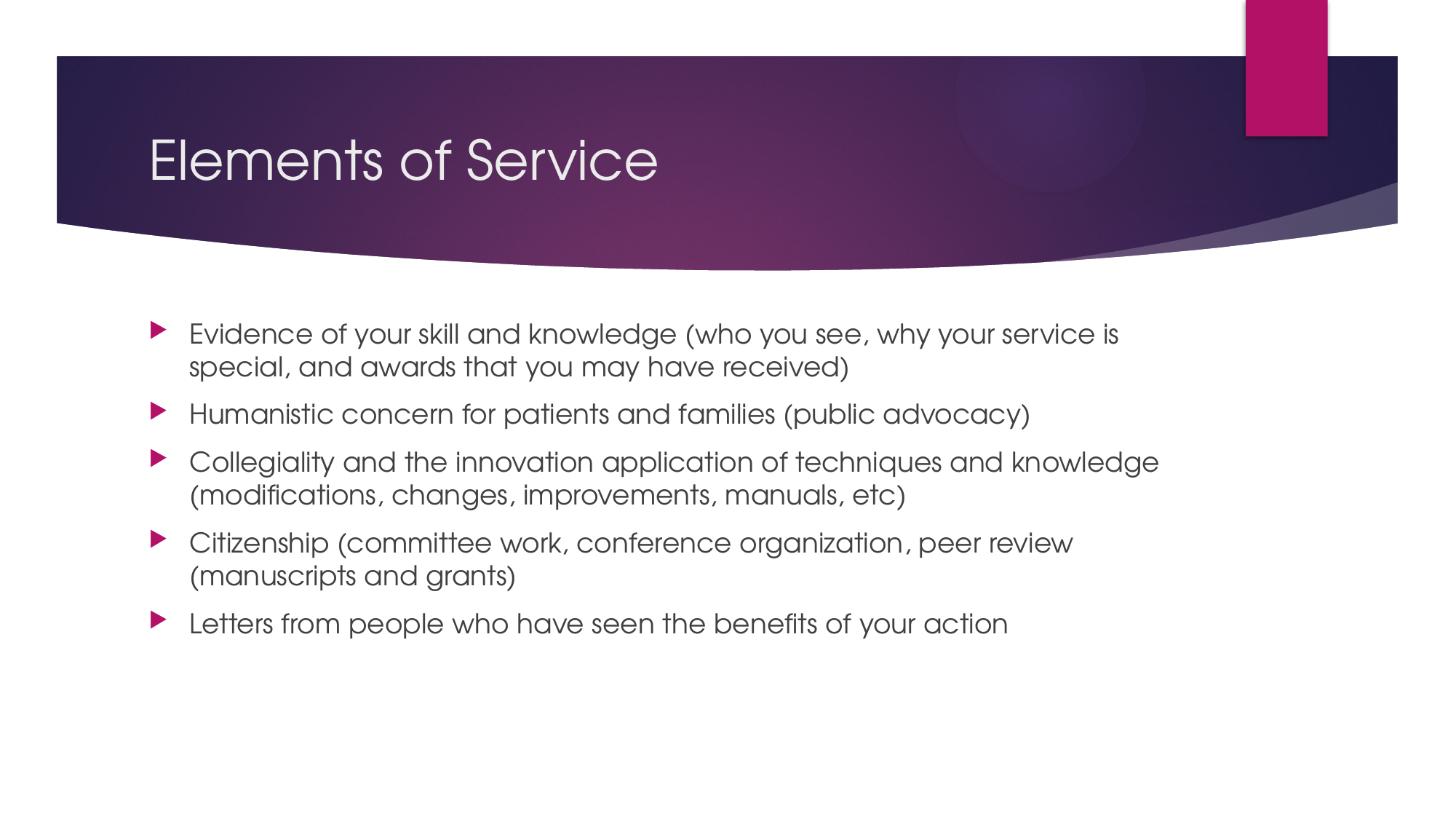

# Elements of Service
Evidence of your skill and knowledge (who you see, why your service is special, and awards that you may have received)
Humanistic concern for patients and families (public advocacy)
Collegiality and the innovation application of techniques and knowledge (modifications, changes, improvements, manuals, etc)
Citizenship (committee work, conference organization, peer review (manuscripts and grants)
Letters from people who have seen the benefits of your action